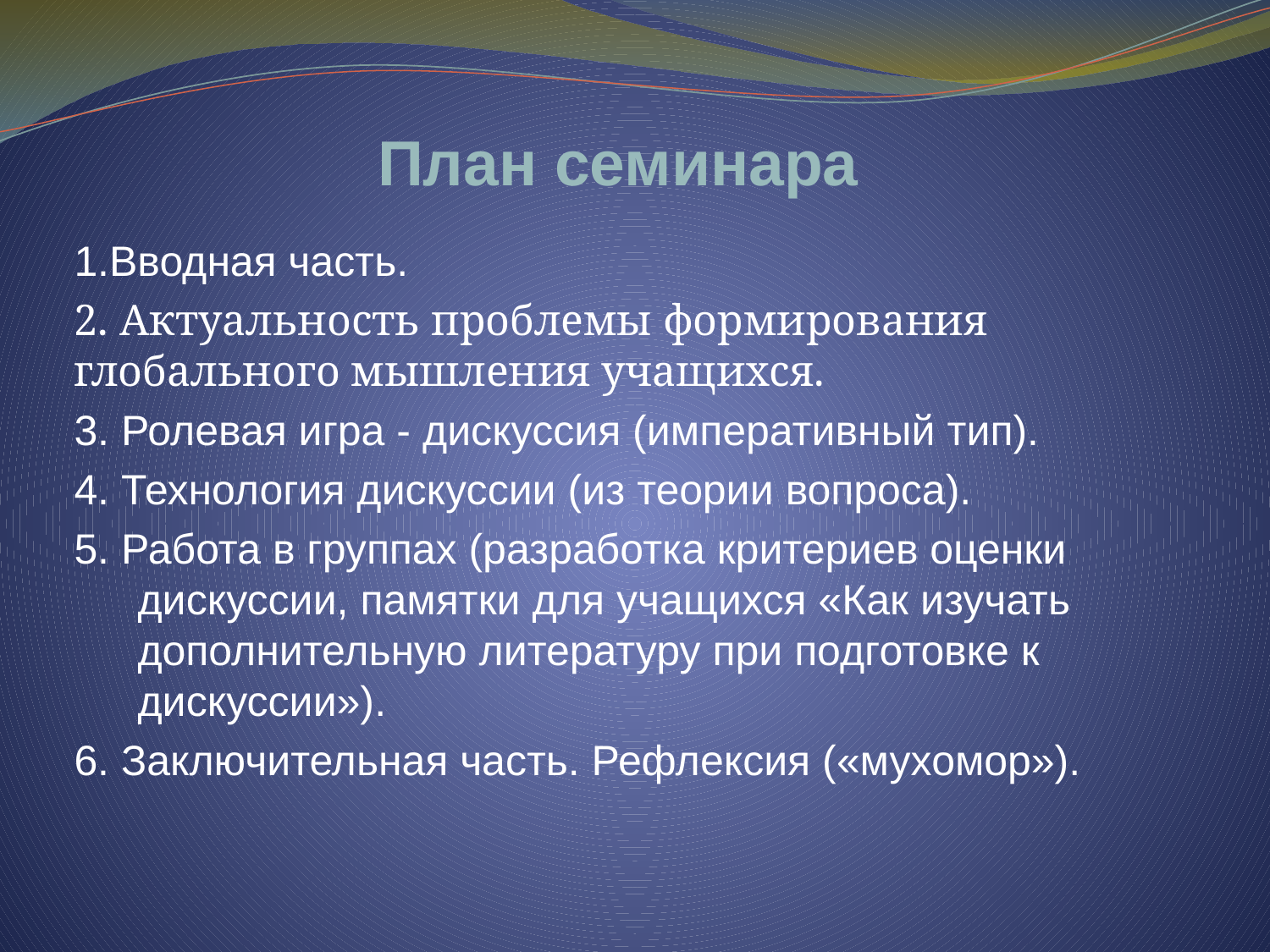

# План семинара
1.Вводная часть.
2. Актуальность проблемы формирования глобального мышления учащихся.
3. Ролевая игра - дискуссия (императивный тип).
4. Технология дискуссии (из теории вопроса).
5. Работа в группах (разработка критериев оценки дискуссии, памятки для учащихся «Как изучать дополнительную литературу при подготовке к дискуссии»).
6. Заключительная часть. Рефлексия («мухомор»).